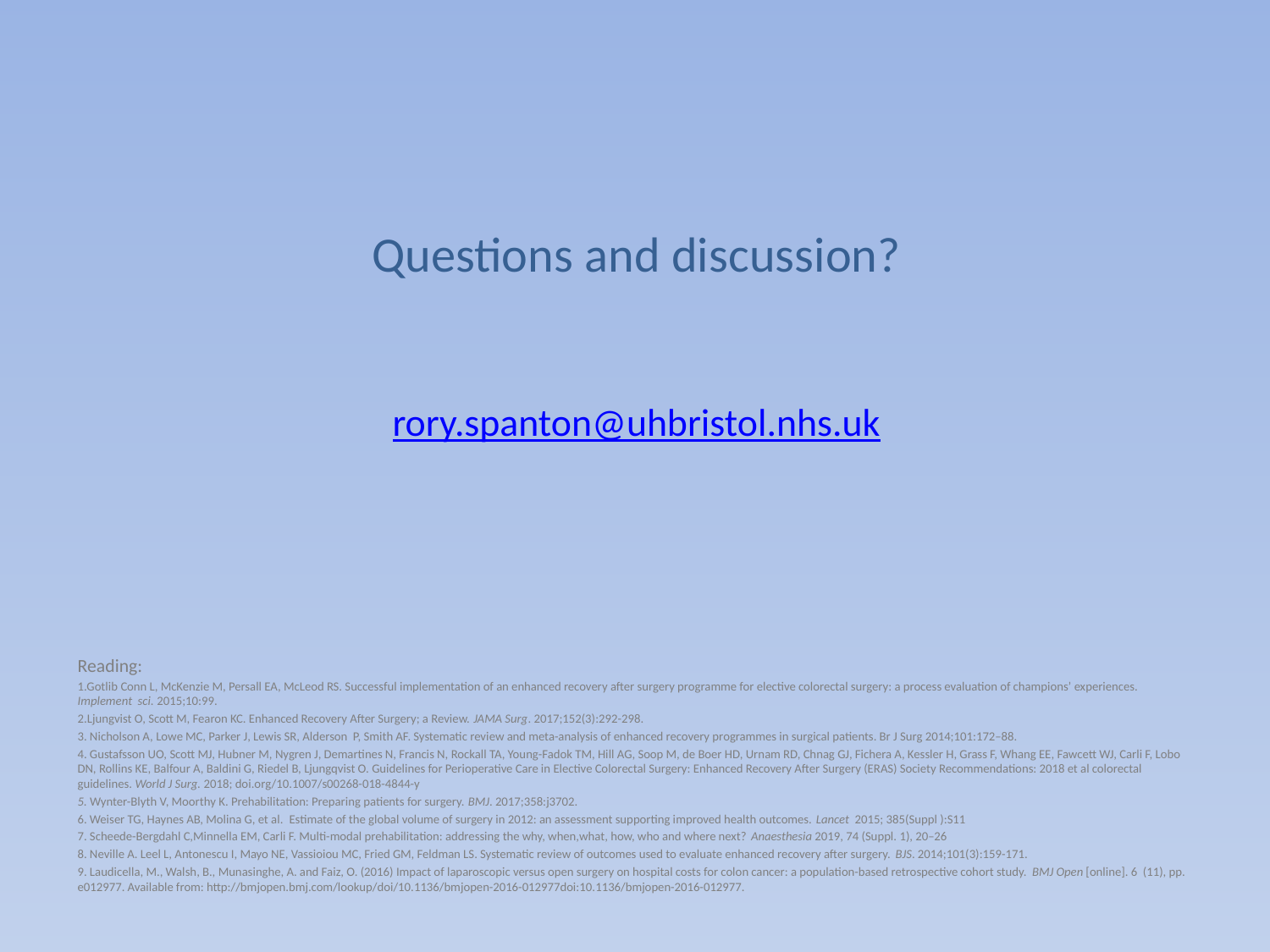

Questions and discussion?

rory.spanton@uhbristol.nhs.uk

Reading:
1.Gotlib Conn L, McKenzie M, Persall EA, McLeod RS. Successful implementation of an enhanced recovery after surgery programme for elective colorectal surgery: a process evaluation of champions’ experiences. Implement  sci. 2015;10:99.
2.Ljungvist O, Scott M, Fearon KC. Enhanced Recovery After Surgery; a Review. JAMA Surg. 2017;152(3):292-298.
3. Nicholson A, Lowe MC, Parker J, Lewis SR, Alderson  P, Smith AF. Systematic review and meta-analysis of enhanced recovery programmes in surgical patients. Br J Surg 2014;101:172–88.
4. Gustafsson UO, Scott MJ, Hubner M, Nygren J, Demartines N, Francis N, Rockall TA, Young-Fadok TM, Hill AG, Soop M, de Boer HD, Urnam RD, Chnag GJ, Fichera A, Kessler H, Grass F, Whang EE, Fawcett WJ, Carli F, Lobo DN, Rollins KE, Balfour A, Baldini G, Riedel B, Ljungqvist O. Guidelines for Perioperative Care in Elective Colorectal Surgery: Enhanced Recovery After Surgery (ERAS) Society Recommendations: 2018 et al colorectal  guidelines. World J Surg. 2018; doi.org/10.1007/s00268-018-4844-y
5. Wynter-Blyth V, Moorthy K. Prehabilitation: Preparing patients for surgery. BMJ. 2017;358:j3702.
6. Weiser TG, Haynes AB, Molina G, et al.  Estimate of the global volume of surgery in 2012: an assessment supporting improved health outcomes. Lancet  2015; 385(Suppl ):S11
7. Scheede-Bergdahl C,Minnella EM, Carli F. Multi-modal prehabilitation: addressing the why, when,what, how, who and where next? Anaesthesia 2019, 74 (Suppl. 1), 20–26
8. Neville A. Leel L, Antonescu I, Mayo NE, Vassioiou MC, Fried GM, Feldman LS. Systematic review of outcomes used to evaluate enhanced recovery after surgery. BJS. 2014;101(3):159-171.
9. Laudicella, M., Walsh, B., Munasinghe, A. and Faiz, O. (2016) Impact of laparoscopic versus open surgery on hospital costs for colon cancer: a population-based retrospective cohort study. BMJ Open [online]. 6  (11), pp. e012977. Available from: http://bmjopen.bmj.com/lookup/doi/10.1136/bmjopen-2016-012977doi:10.1136/bmjopen-2016-012977.